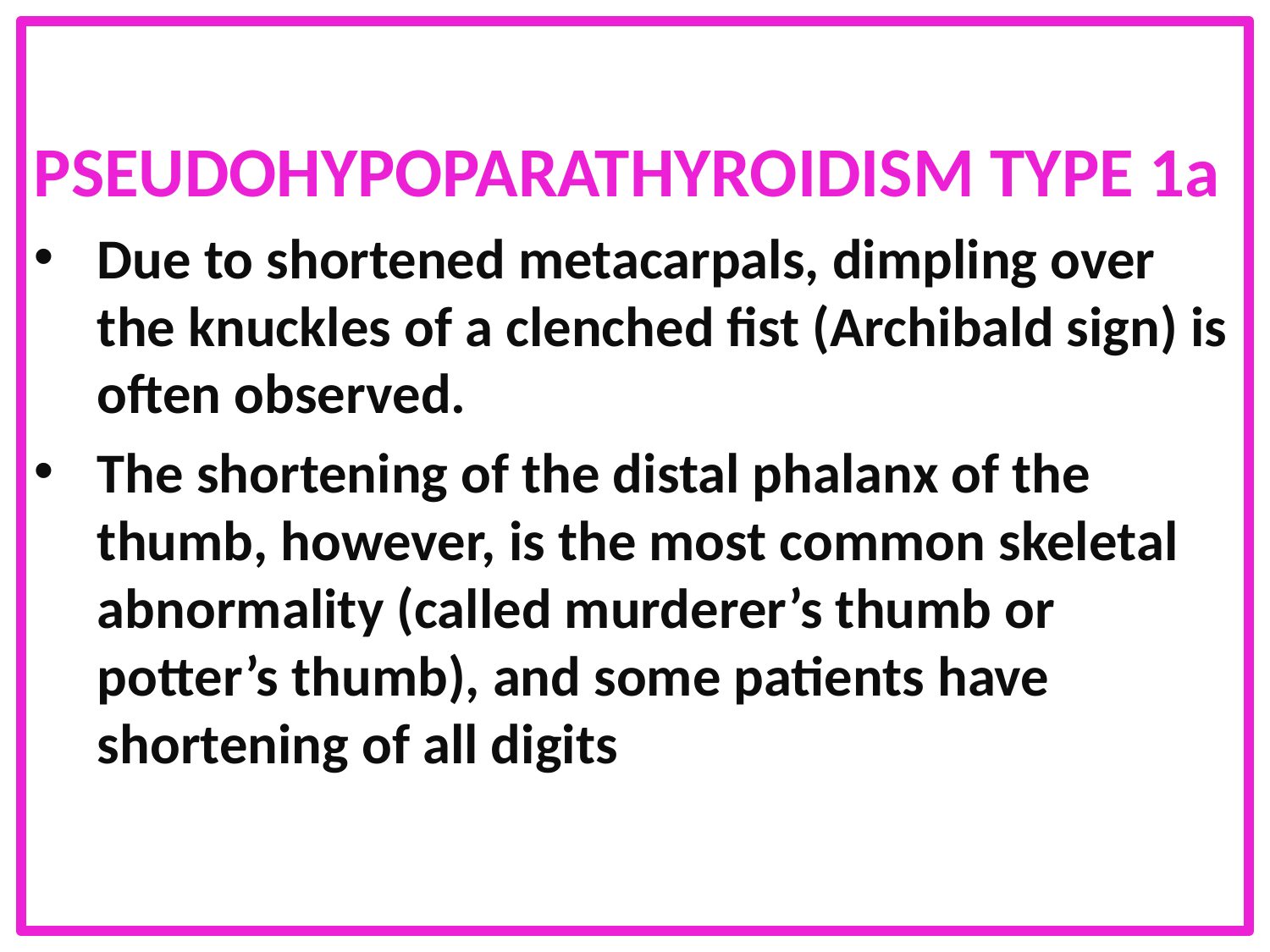

PSEUDOHYPOPARATHYROIDISM TYPE 1a
Due to shortened metacarpals, dimpling over the knuckles of a clenched fist (Archibald sign) is often observed.
The shortening of the distal phalanx of the thumb, however, is the most common skeletal abnormality (called murderer’s thumb or potter’s thumb), and some patients have shortening of all digits
#